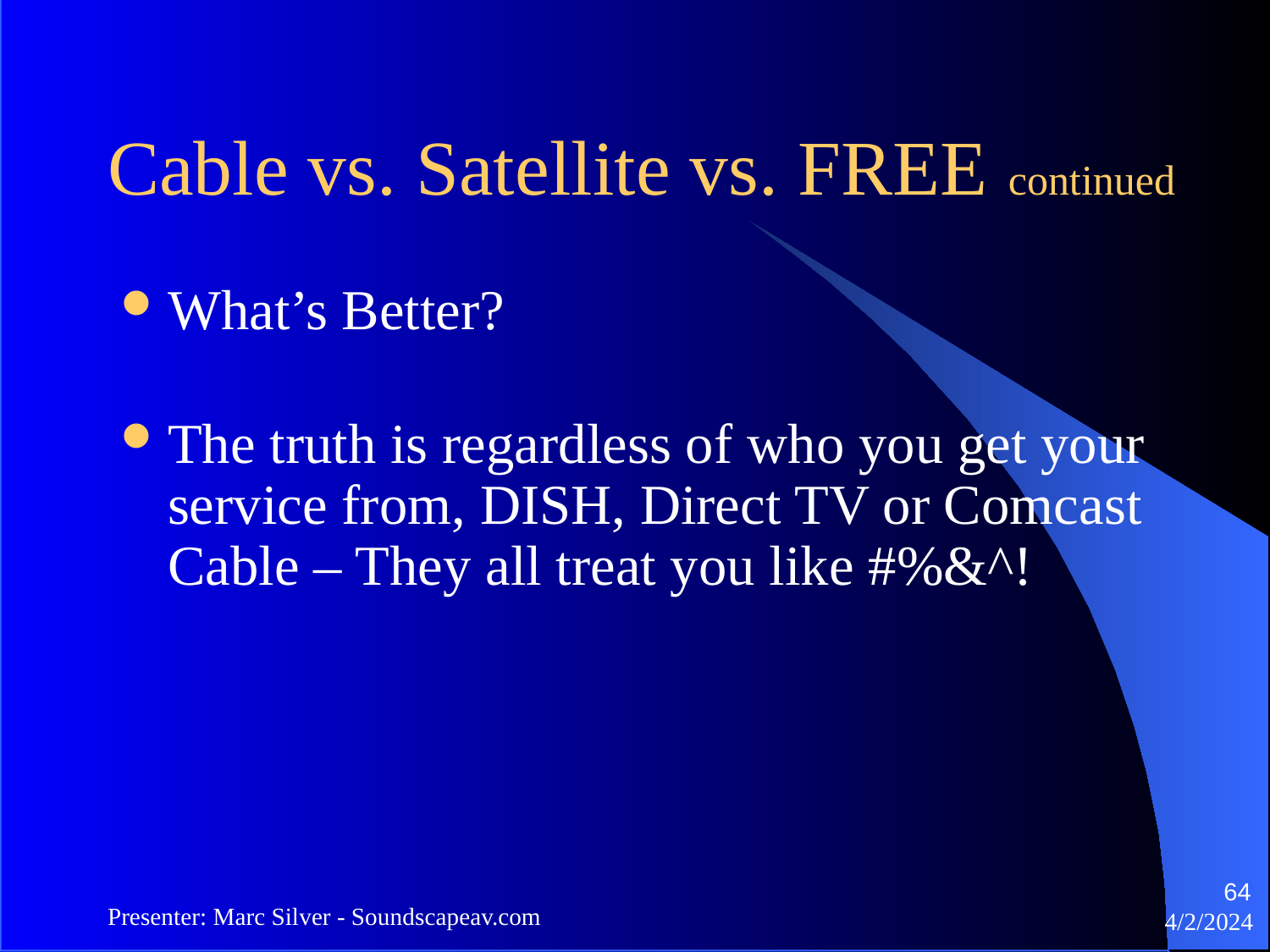

Cable vs. Satellite vs. FREE continued
What’s Better?
The truth is regardless of who you get your service from, DISH, Direct TV or Comcast Cable – They all treat you like #%&^!

64
Presenter: Marc Silver - Soundscapeav.com
4/2/2024